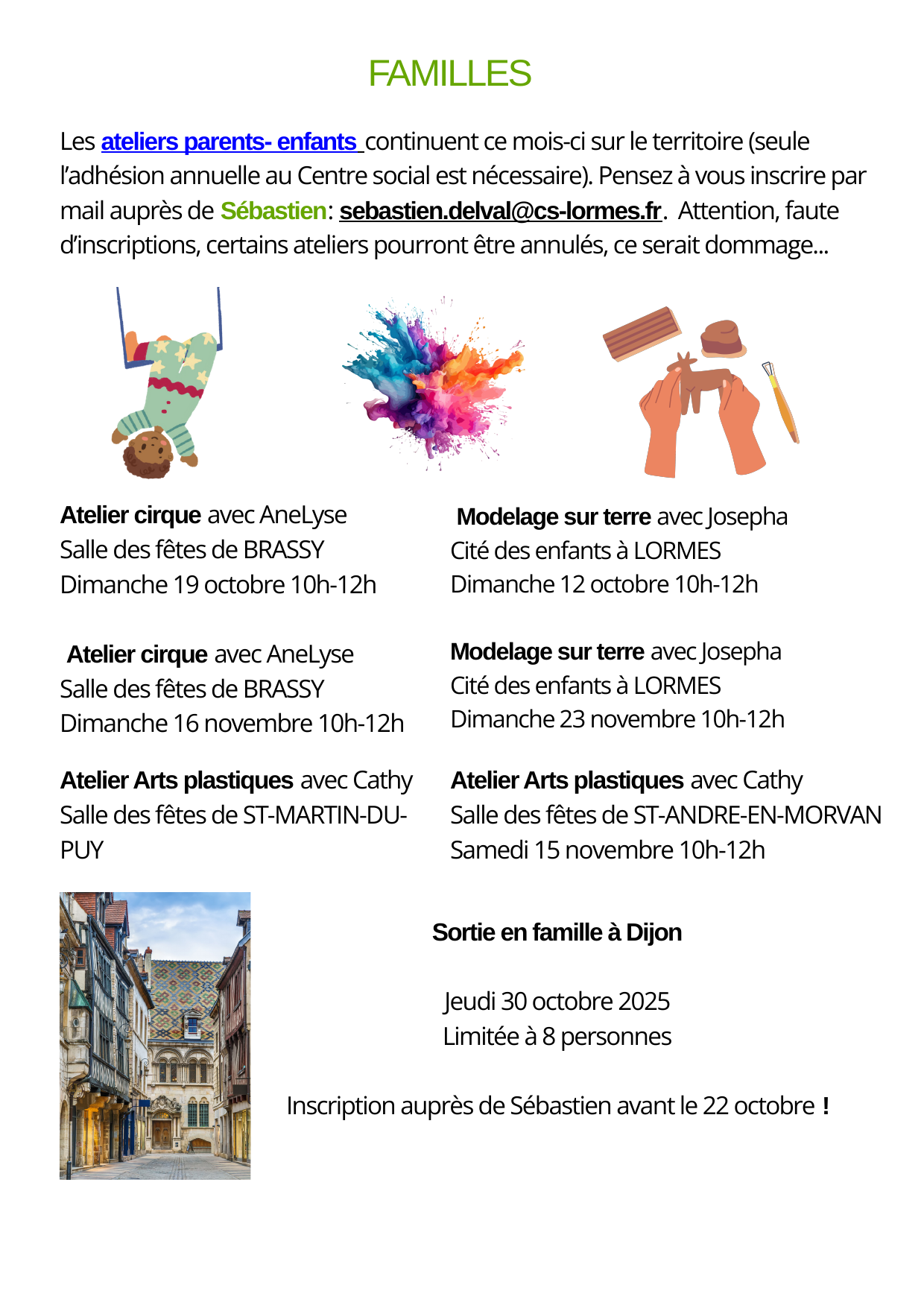

FAMILLES
Les ateliers parents- enfants continuent ce mois-ci sur le territoire (seule l’adhésion annuelle au Centre social est nécessaire). Pensez à vous inscrire par mail auprès de Sébastien: sebastien.delval@cs-lormes.fr.  Attention, faute d’inscriptions, certains ateliers pourront être annulés, ce serait dommage...

Atelier cirque avec AneLyse
Salle des fêtes de BRASSY
Dimanche 19 octobre 10h-12h

 Atelier cirque avec AneLyse
Salle des fêtes de BRASSY
Dimanche 16 novembre 10h-12h

 Modelage sur terre avec Josepha
Cité des enfants à LORMES
Dimanche 12 octobre 10h-12h

Modelage sur terre avec Josepha
Cité des enfants à LORMES
Dimanche 23 novembre 10h-12h

Atelier Arts plastiques avec Cathy
Salle des fêtes de ST-MARTIN-DU-PUY

Atelier Arts plastiques avec Cathy
Salle des fêtes de ST-ANDRE-EN-MORVAN
Samedi 15 novembre 10h-12h

Sortie en famille à Dijon

Jeudi 30 octobre 2025
Limitée à 8 personnes

Inscription auprès de Sébastien avant le 22 octobre !